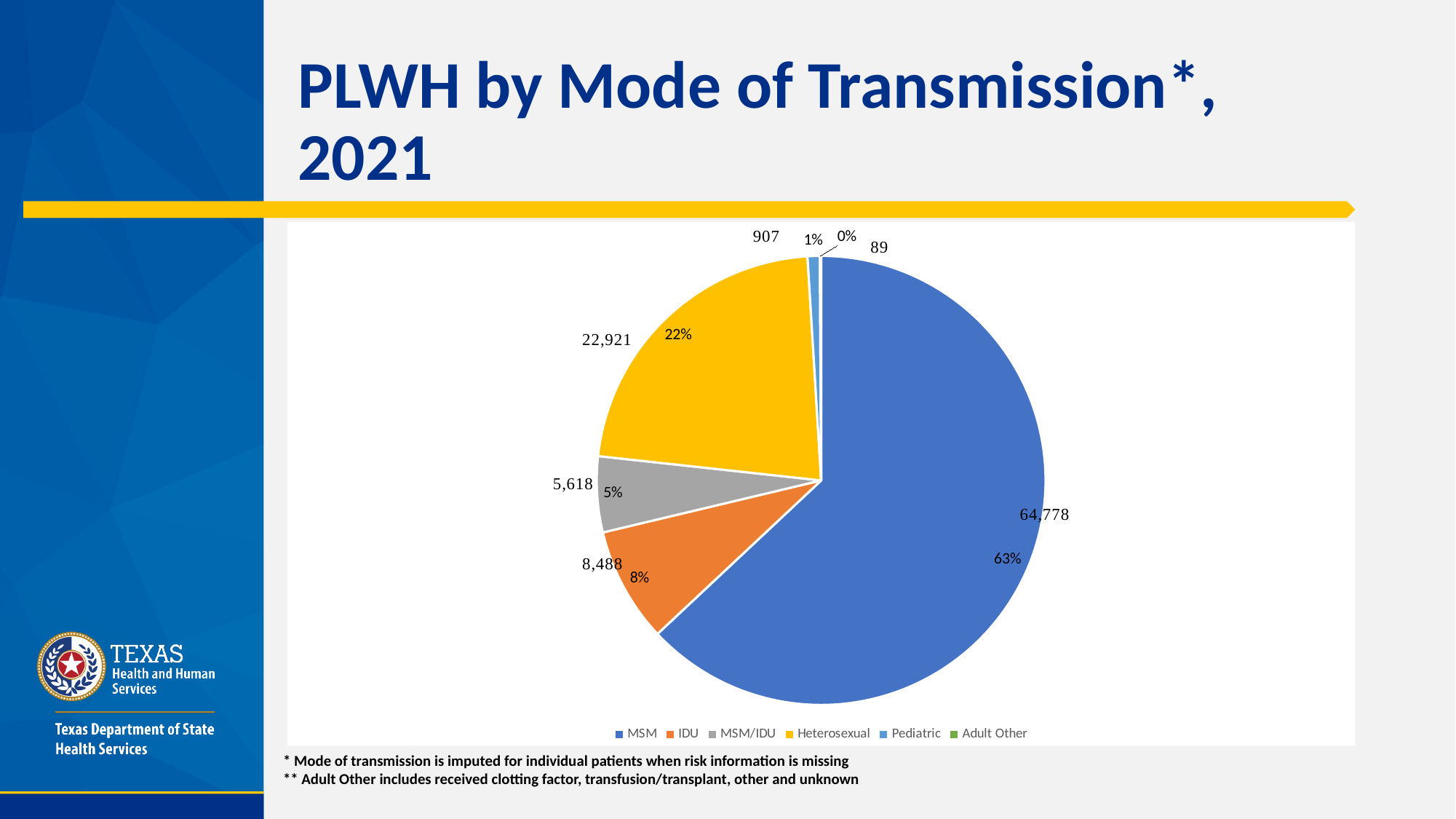

# PLWH by Mode of Transmission*, 2021

### Chart

| Category |  |
|---|---|
| MSM | 63.01 |
| IDU | 8.26 |
| MSM/IDU | 5.46 |
| Heterosexual | 22.3 |
| Pediatric | 0.88 |
| Adult Other | 0.09 |
* Mode of transmission is imputed for individual patients when risk information is missing
** Adult Other includes received clotting factor, transfusion/transplant, other and unknown